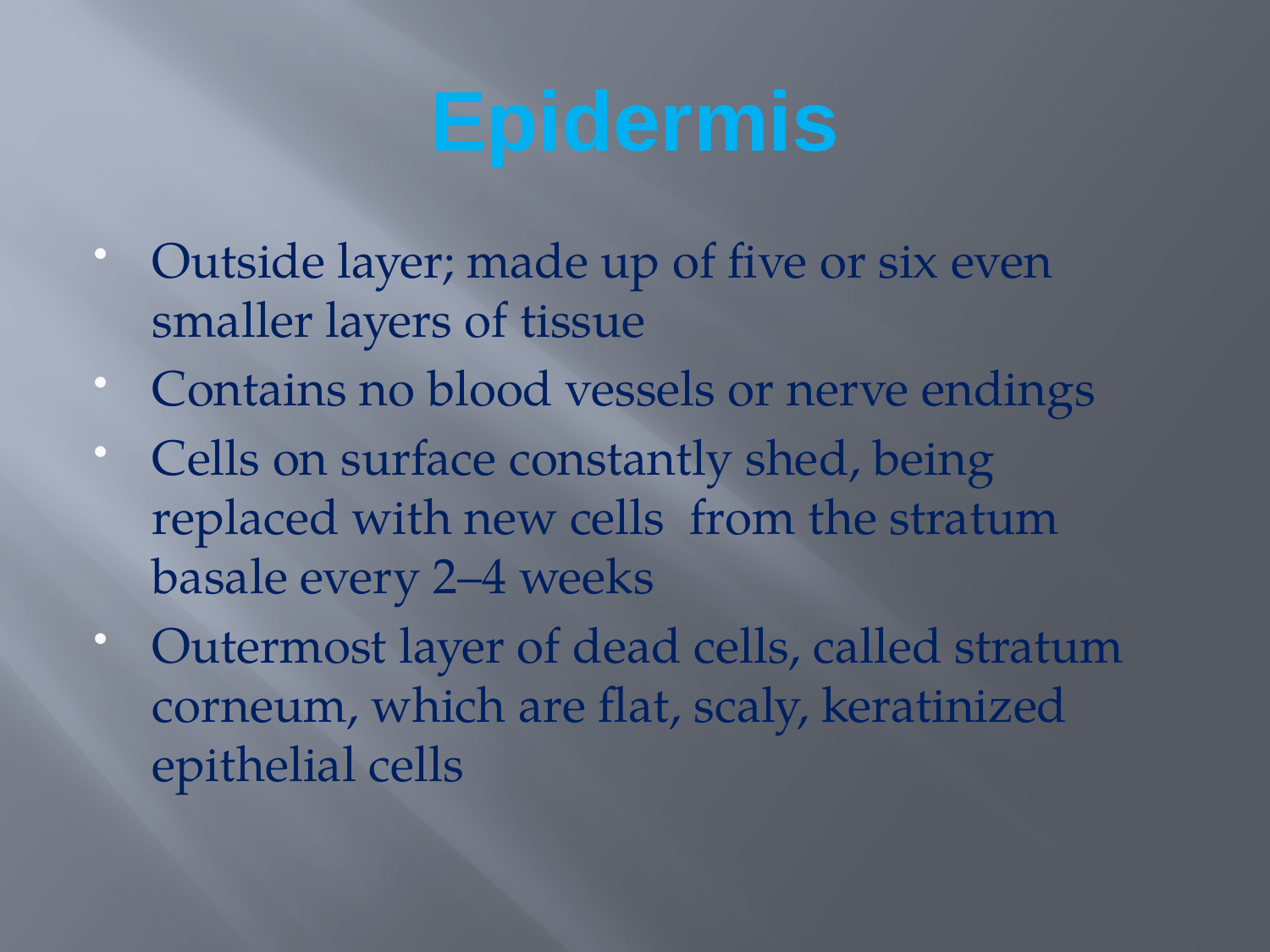

# Epidermis
Outside layer; made up of five or six even smaller layers of tissue
Contains no blood vessels or nerve endings
Cells on surface constantly shed, being replaced with new cells  from the stratum basale every 2–4 weeks
Outermost layer of dead cells, called stratum corneum, which are flat, scaly, keratinized epithelial cells